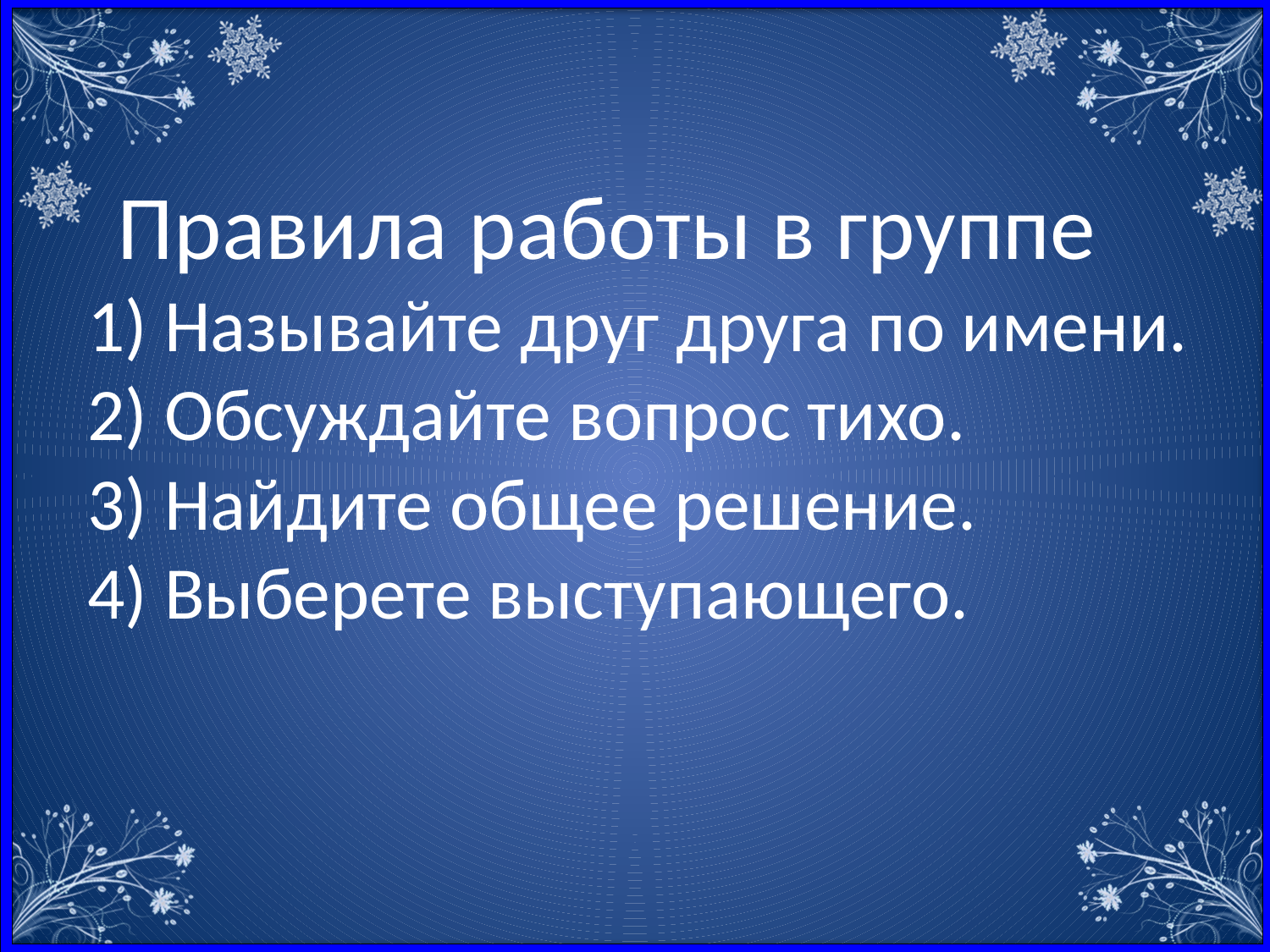

# Правила работы в группе 1) Называйте друг друга по имени. 2) Обсуждайте вопрос тихо. 3) Найдите общее решение. 4) Выберете выступающего.